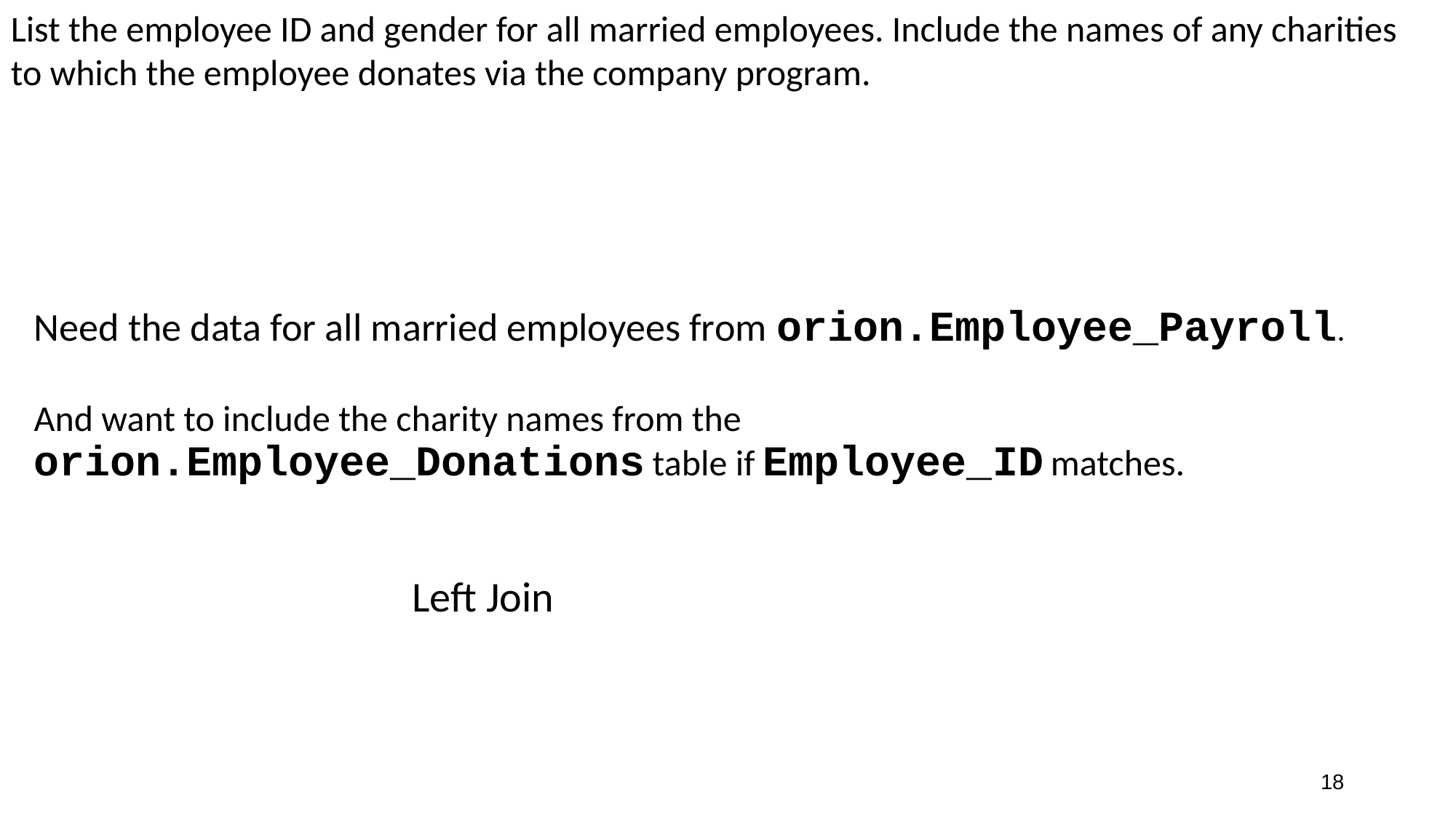

List the employee ID and gender for all married employees. Include the names of any charities to which the employee donates via the company program.
Need the data for all married employees from orion.Employee_Payroll.
And want to include the charity names from the
orion.Employee_Donations table if Employee_ID matches.
Left Join
18